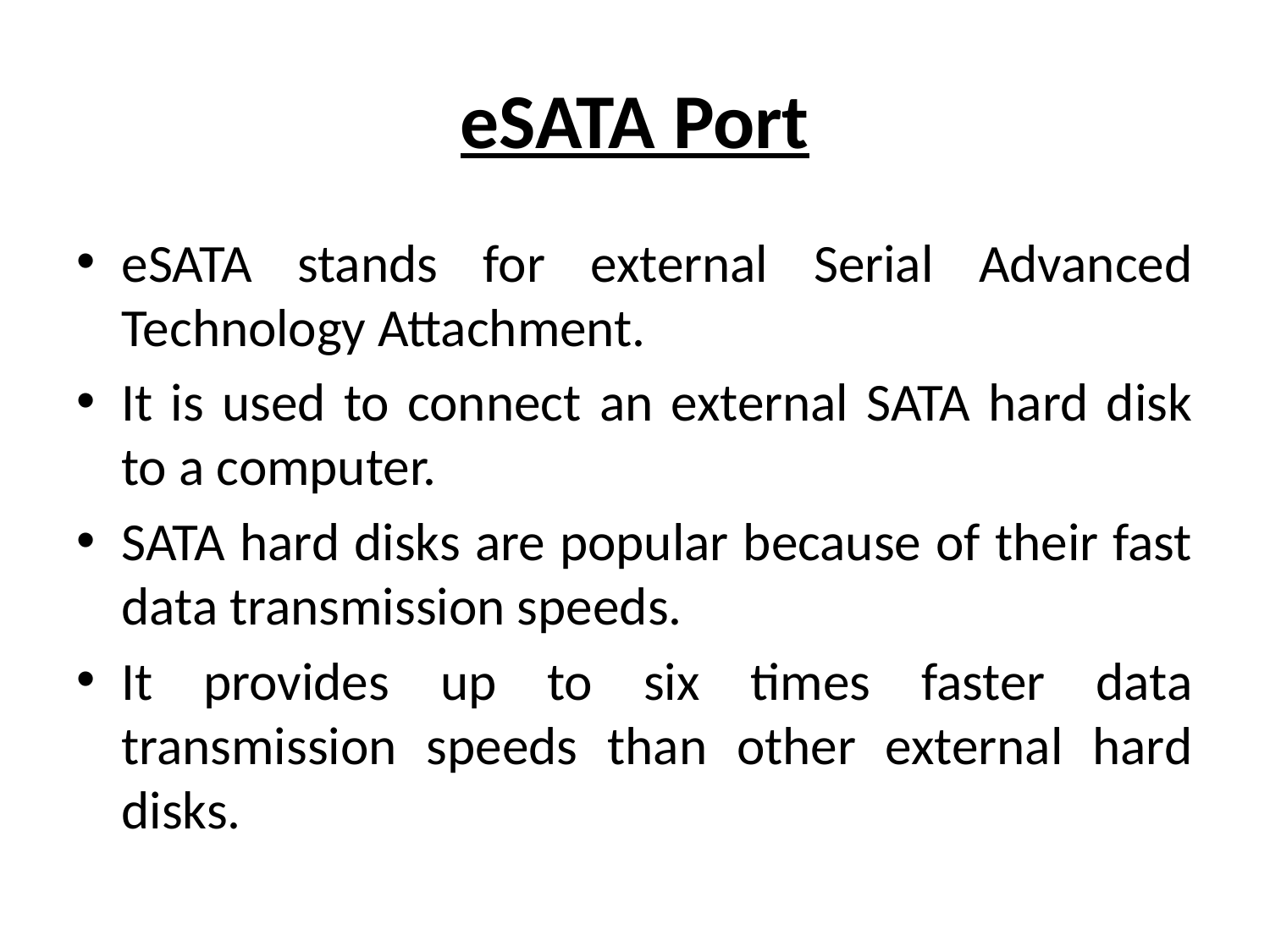

# eSATA Port
eSATA stands for external Serial Advanced Technology Attachment.
It is used to connect an external SATA hard disk to a computer.
SATA hard disks are popular because of their fast data transmission speeds.
It provides up to six times faster data transmission speeds than other external hard disks.